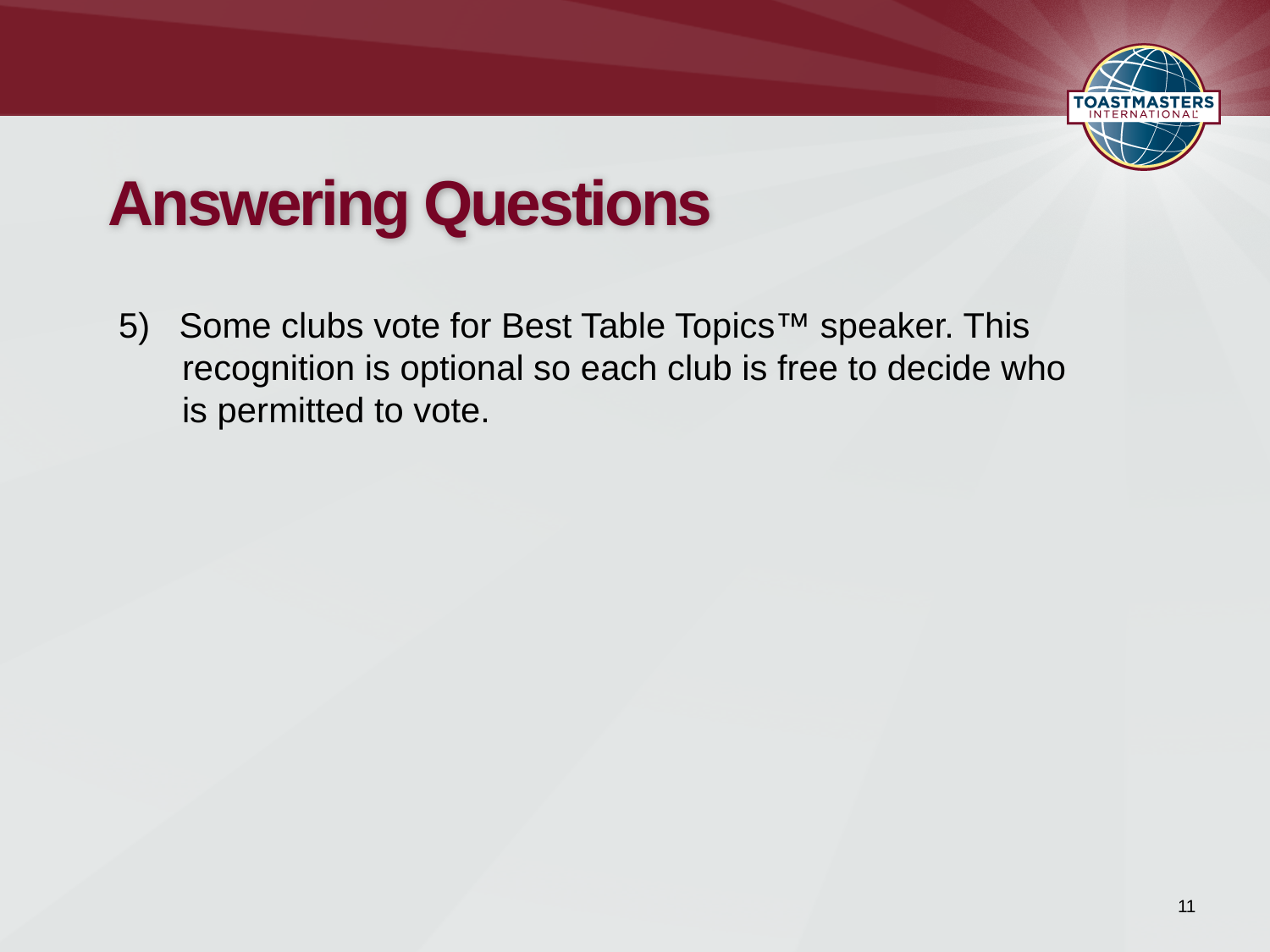

# Answering Questions
5)   Some clubs vote for Best Table Topics™ speaker. This recognition is optional so each club is free to decide who is permitted to vote.
11